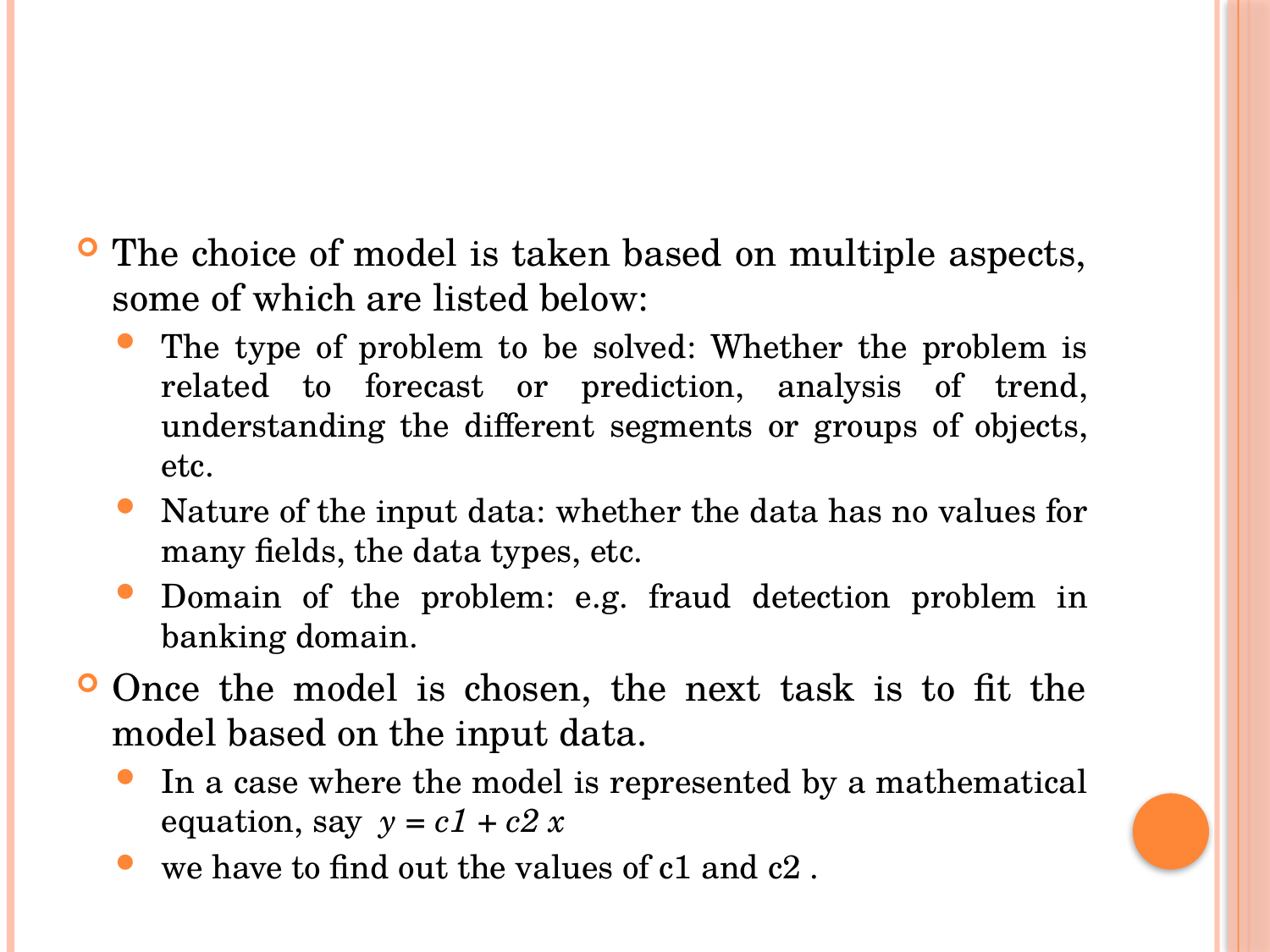

#
The choice of model is taken based on multiple aspects, some of which are listed below:
The type of problem to be solved: Whether the problem is related to forecast or prediction, analysis of trend, understanding the different segments or groups of objects, etc.
Nature of the input data: whether the data has no values for many fields, the data types, etc.
Domain of the problem: e.g. fraud detection problem in banking domain.
Once the model is chosen, the next task is to fit the model based on the input data.
In a case where the model is represented by a mathematical equation, say  y = c1 + c2 x
we have to find out the values of c1 and c2 .